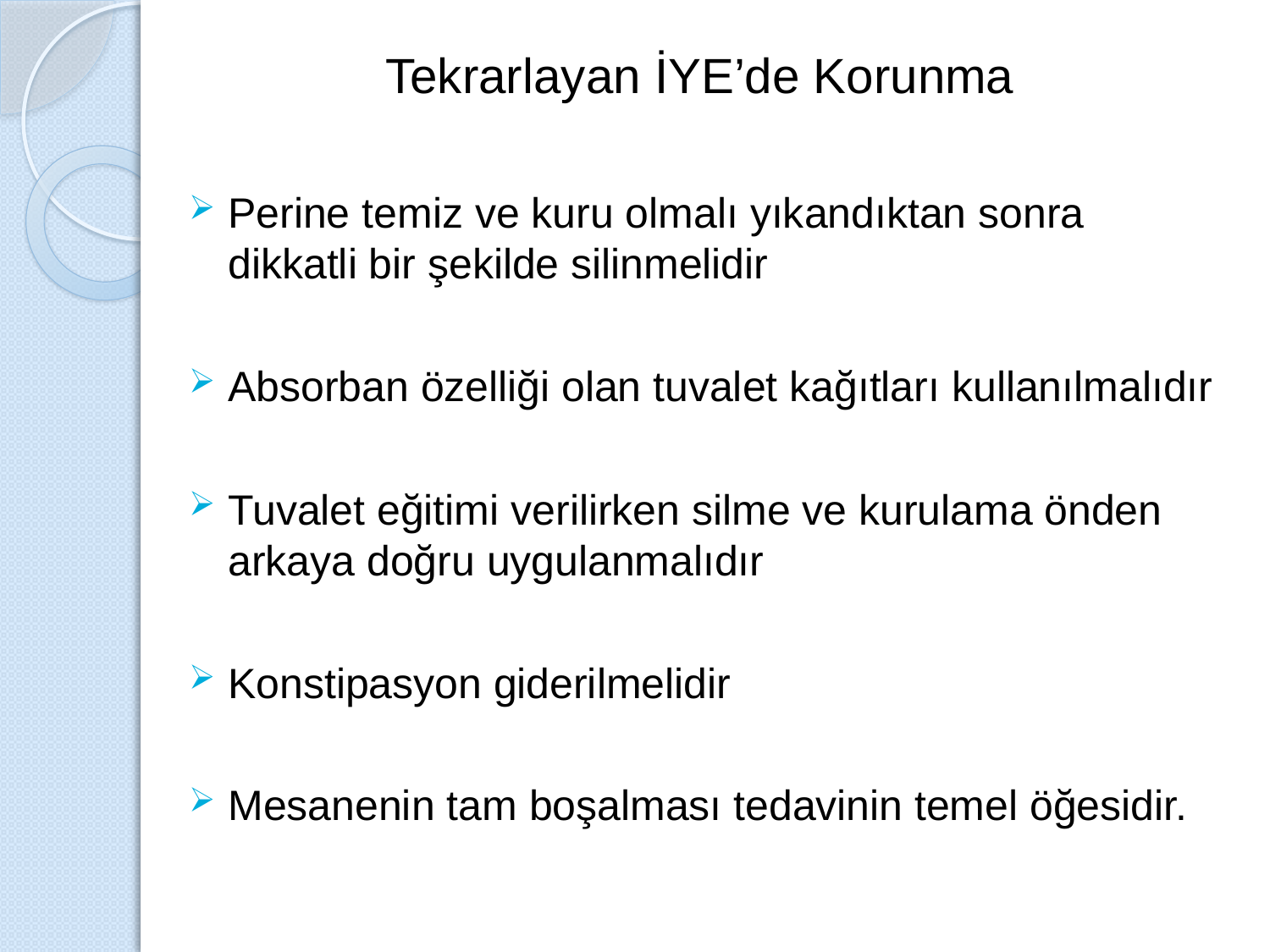

# Tekrarlayan İYE’de Korunma
Perine temiz ve kuru olmalı yıkandıktan sonra dikkatli bir şekilde silinmelidir

Absorban özelliği olan tuvalet kağıtları kullanılmalıdır

Tuvalet eğitimi verilirken silme ve kurulama önden arkaya doğru uygulanmalıdır

Konstipasyon giderilmelidir

Mesanenin tam boşalması tedavinin temel öğesidir.